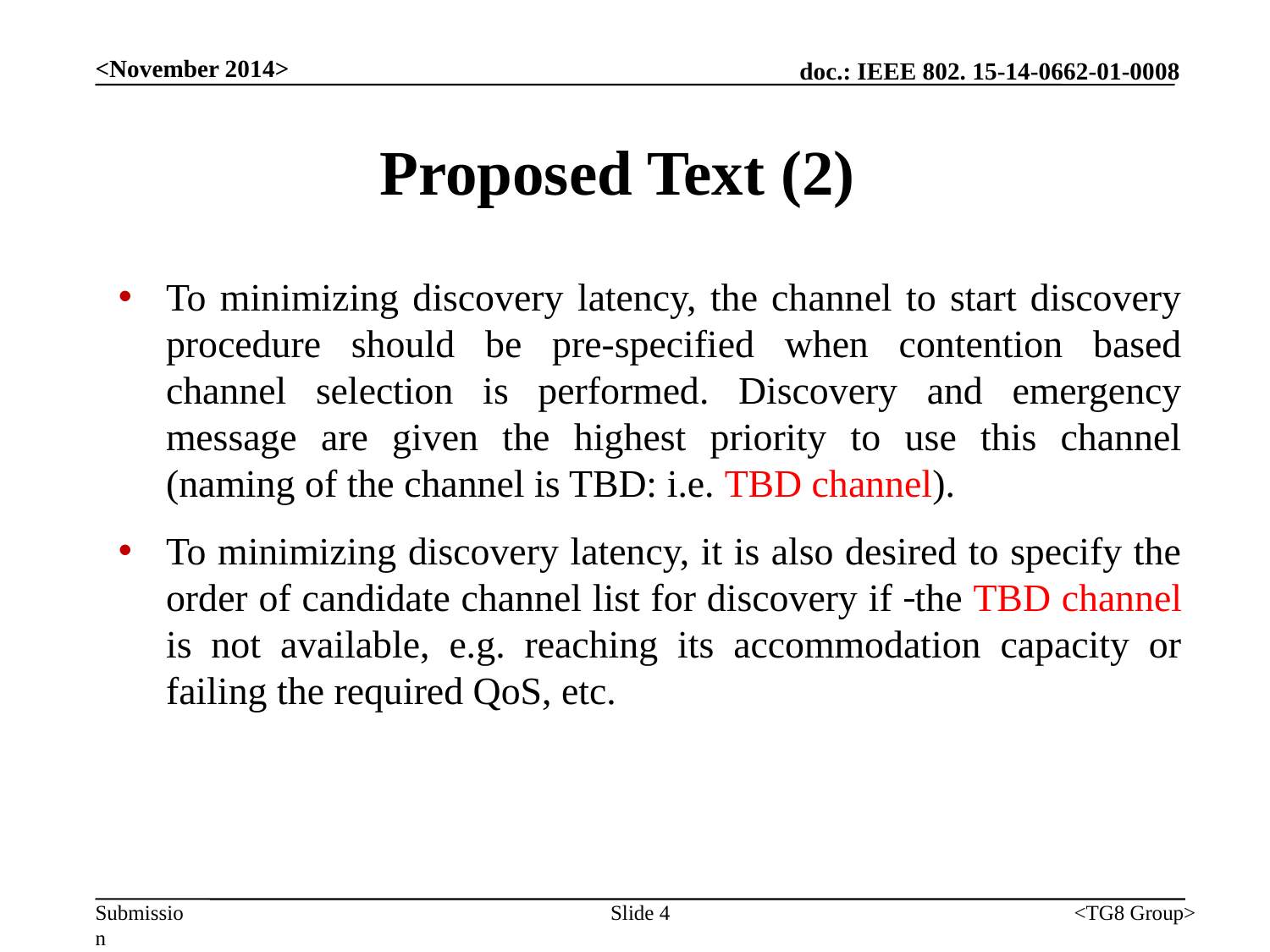

<November 2014>
# Proposed Text (2)
To minimizing discovery latency, the channel to start discovery procedure should be pre-specified when contention based channel selection is performed. Discovery and emergency message are given the highest priority to use this channel (naming of the channel is TBD: i.e. TBD channel).
To minimizing discovery latency, it is also desired to specify the order of candidate channel list for discovery if  the TBD channel is not available, e.g. reaching its accommodation capacity or failing the required QoS, etc.

Slide 4
<TG8 Group>